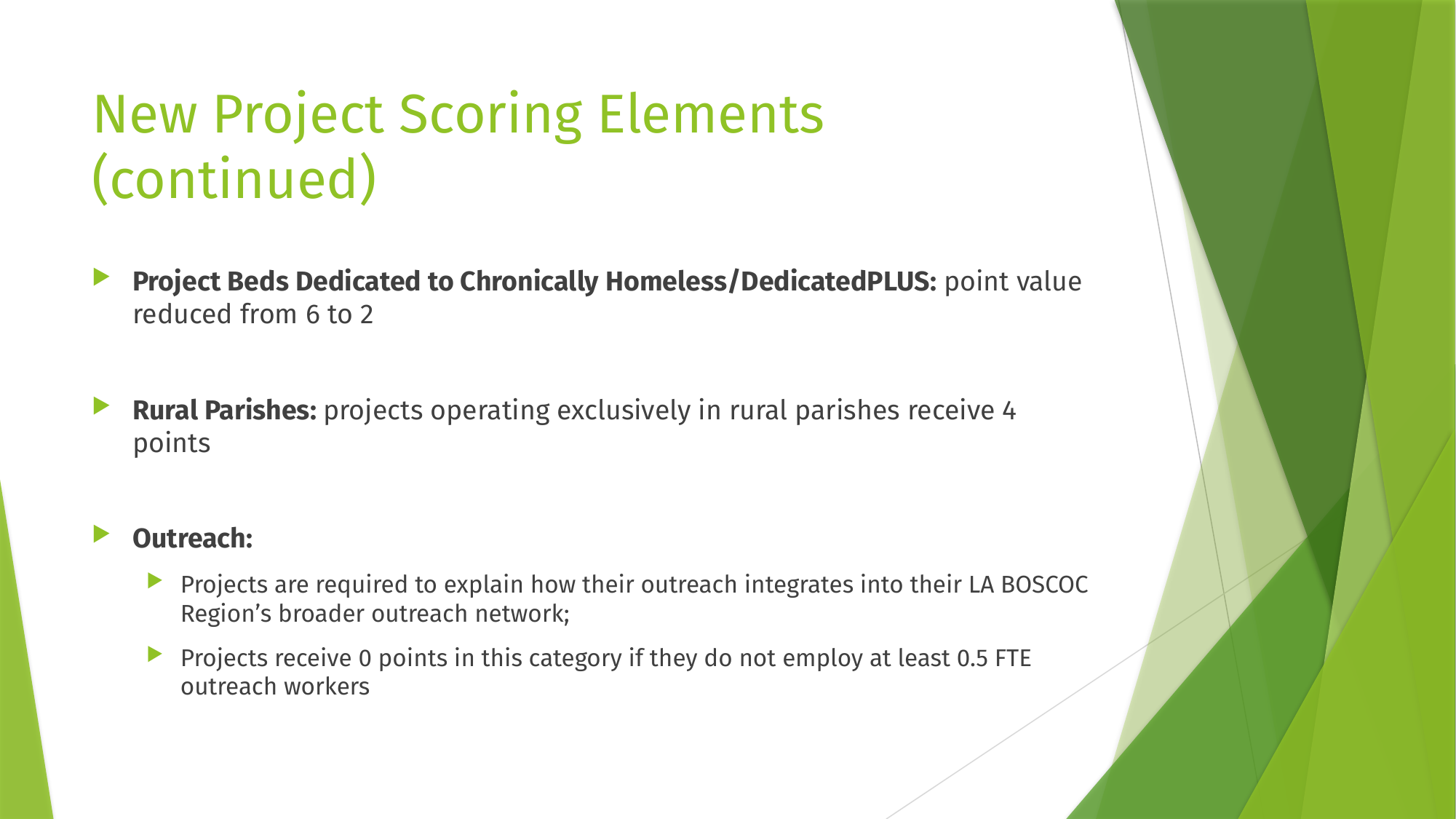

# New Project Scoring Elements (continued)
Project Beds Dedicated to Chronically Homeless/DedicatedPLUS: point value reduced from 6 to 2

Rural Parishes: projects operating exclusively in rural parishes receive 4 points

Outreach:
Projects are required to explain how their outreach integrates into their LA BOSCOC Region’s broader outreach network;
Projects receive 0 points in this category if they do not employ at least 0.5 FTE outreach workers